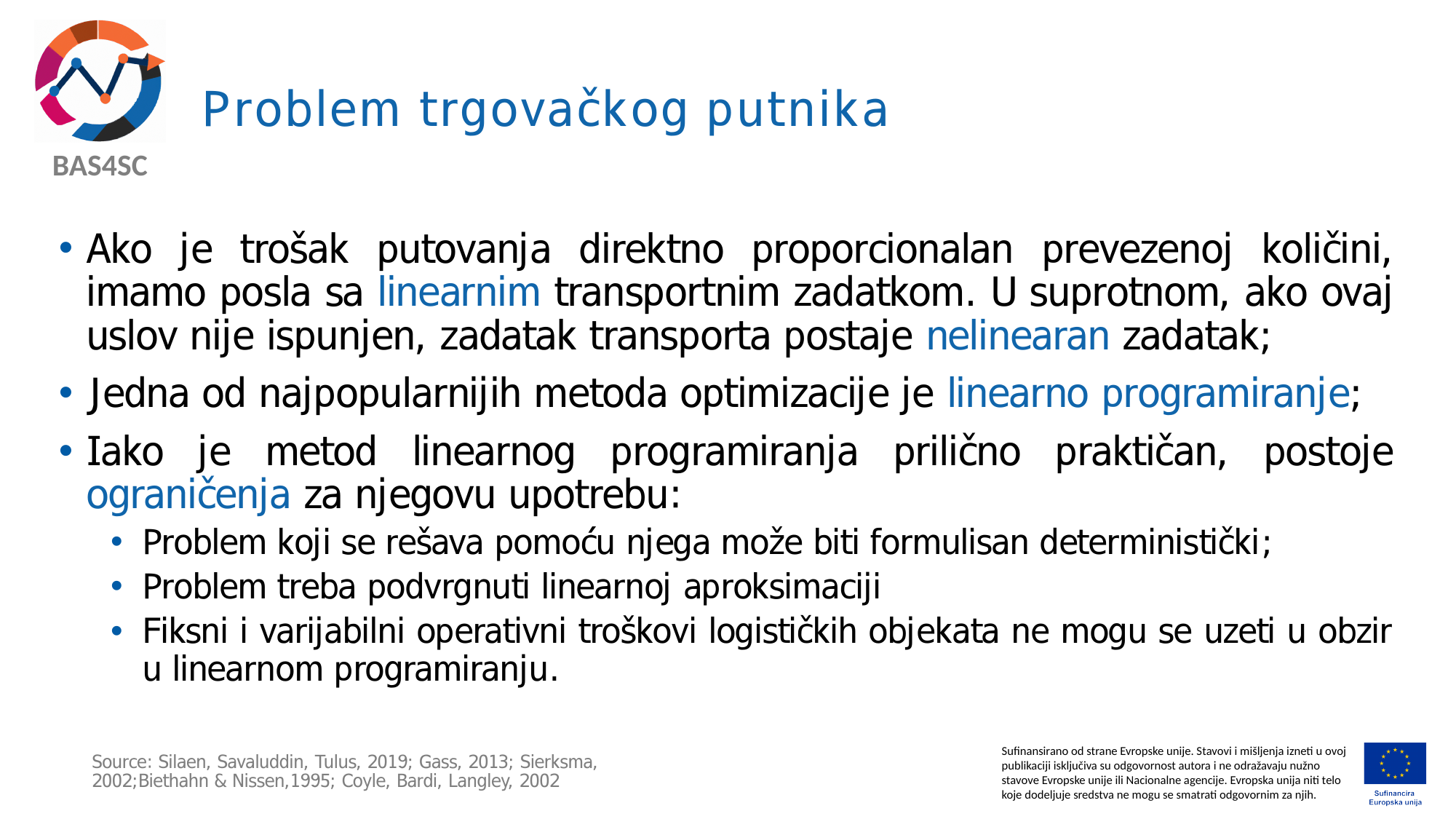

# Problem trgovačkog putnika
Ako je trošak putovanja direktno proporcionalan prevezenoj količini, imamo posla sa linearnim transportnim zadatkom. U suprotnom, ako ovaj uslov nije ispunjen, zadatak transporta postaje nelinearan zadatak;
Jedna od najpopularnijih metoda optimizacije je linearno programiranje;
Iako je metod linearnog programiranja prilično praktičan, postoje ograničenja za njegovu upotrebu:
Problem koji se rešava pomoću njega može biti formulisan deterministički;
Problem treba podvrgnuti linearnoj aproksimaciji
Fiksni i varijabilni operativni troškovi logističkih objekata ne mogu se uzeti u obzir u linearnom programiranju.
Source: Silaen, Savaluddin, Tulus, 2019; Gass, 2013; Sierksma, 2002;Biethahn & Nissen,1995; Coyle, Bardi, Langley, 2002